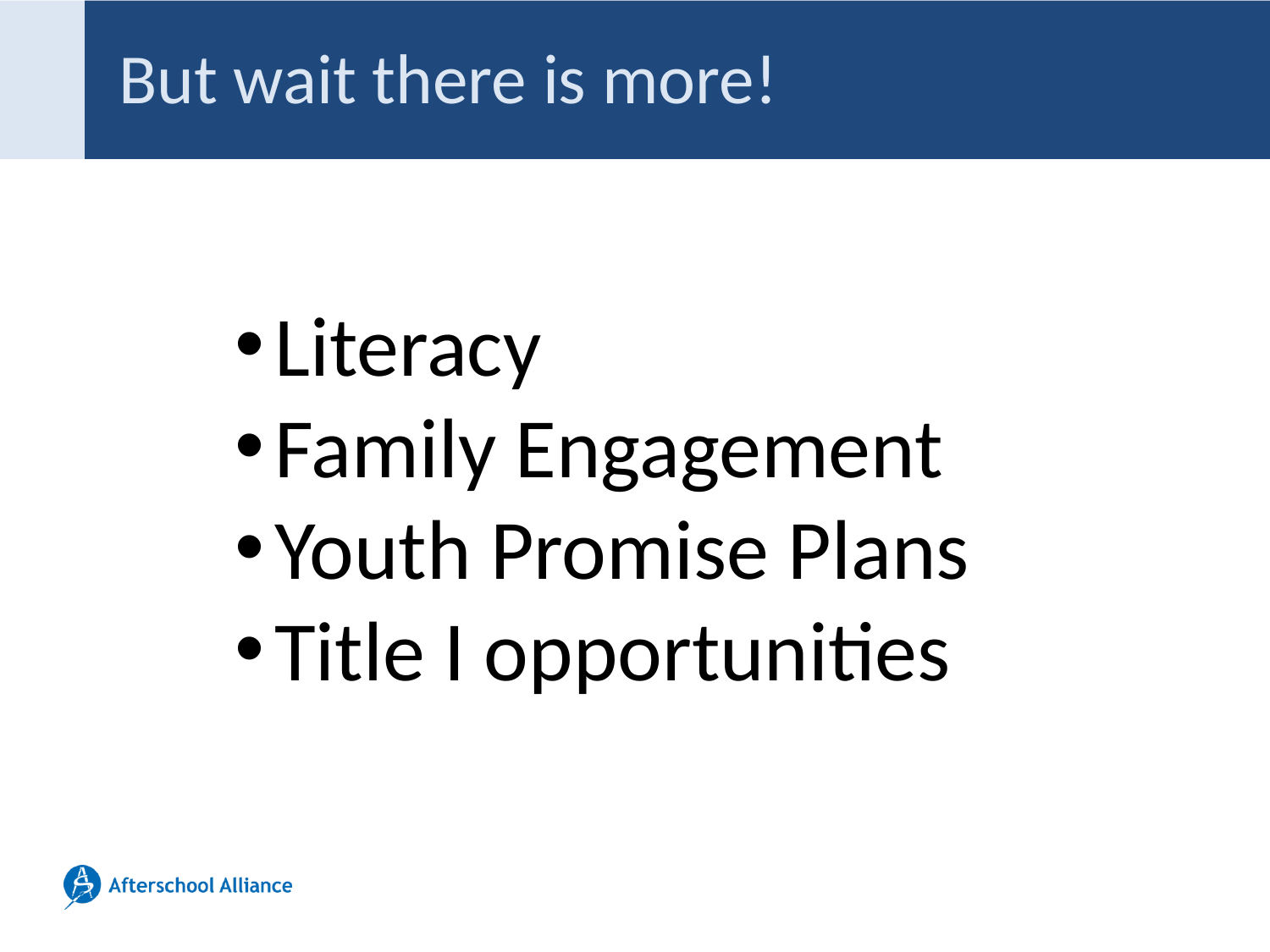

# But wait there is more!
Literacy
Family Engagement
Youth Promise Plans
Title I opportunities